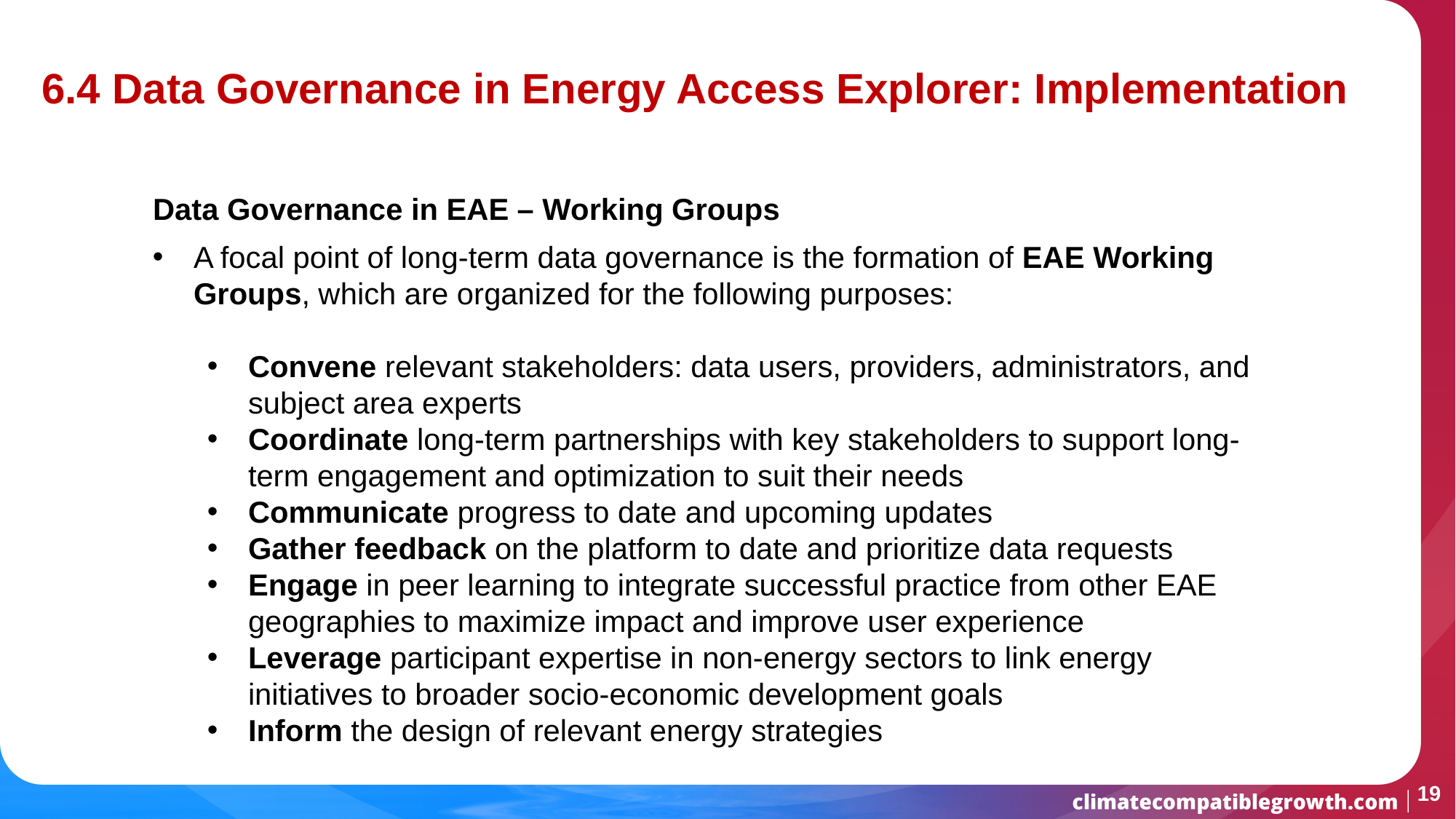

6.4 Data Governance in Energy Access Explorer: Implementation
Data Governance in EAE – Working Groups

A focal point of long-term data governance is the formation of EAE Working Groups, which are organized for the following purposes:

Convene relevant stakeholders: data users, providers, administrators, and subject area experts
Coordinate long-term partnerships with key stakeholders to support long-term engagement and optimization to suit their needs
Communicate progress to date and upcoming updates
Gather feedback on the platform to date and prioritize data requests
Engage in peer learning to integrate successful practice from other EAE geographies to maximize impact and improve user experience
Leverage participant expertise in non-energy sectors to link energy initiatives to broader socio-economic development goals
Inform the design of relevant energy strategies
19